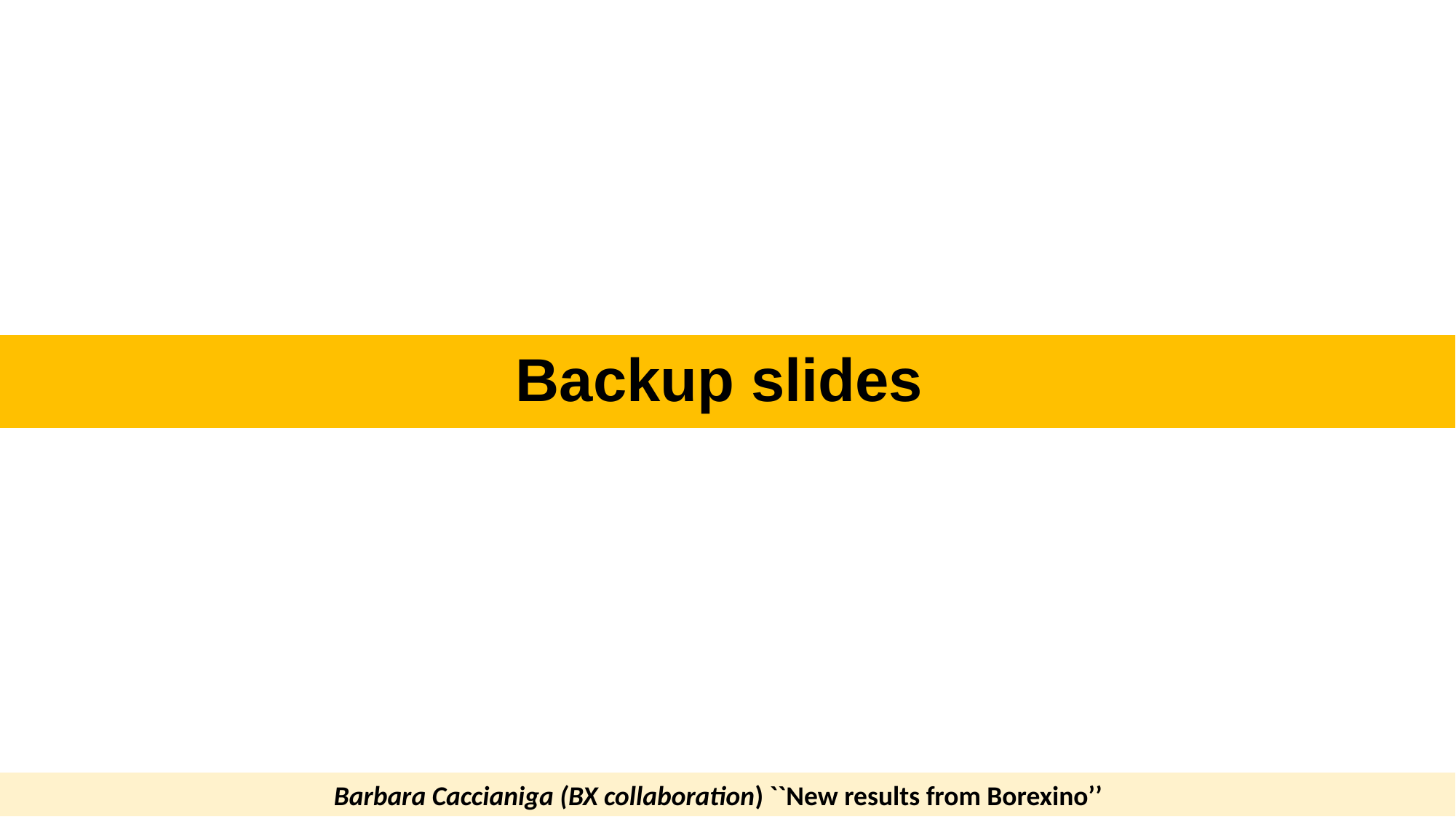

Backup slides
Barbara Caccianiga (BX collaboration) ``New results from Borexino’’